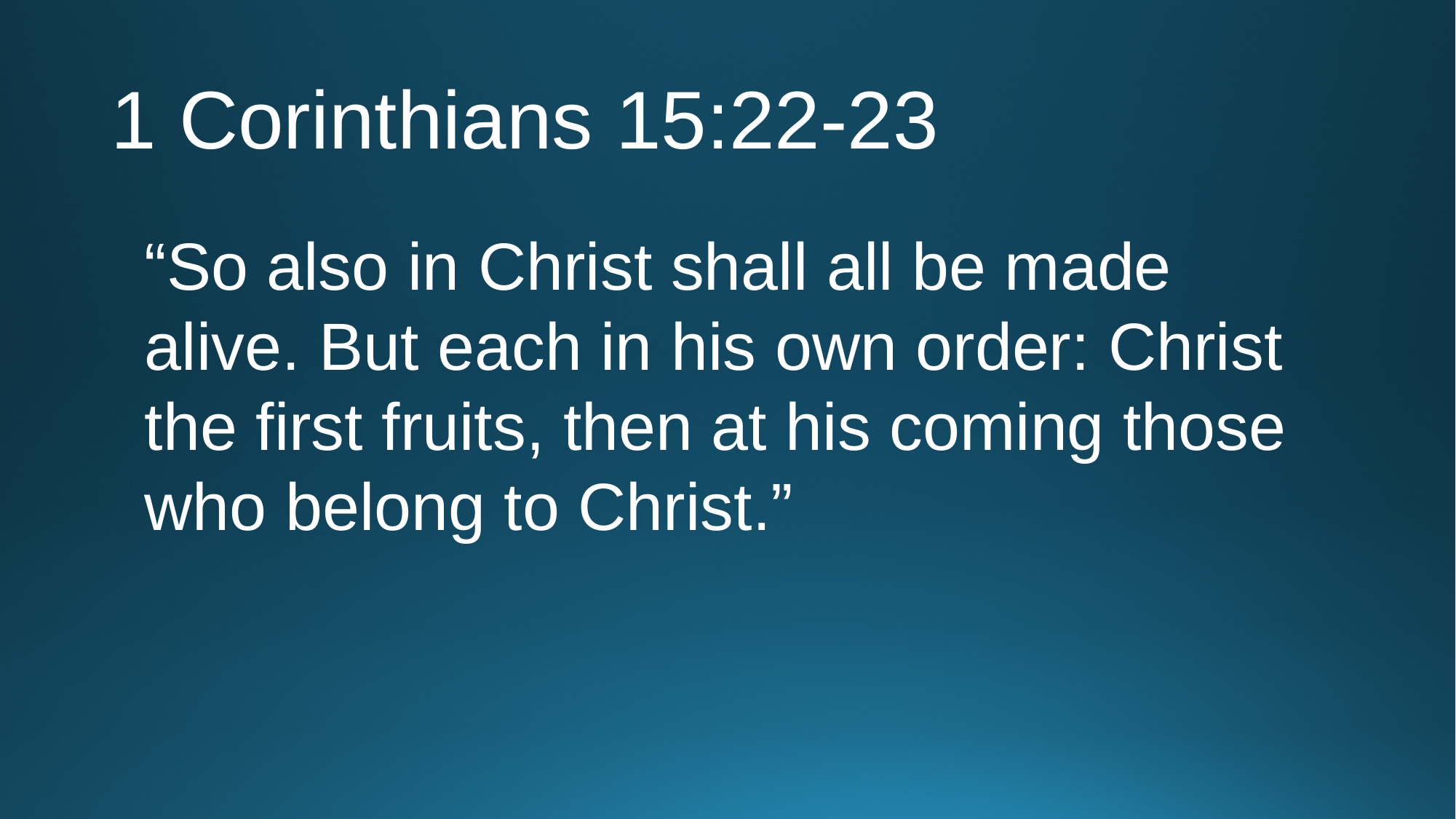

# 1 Corinthians 15:22-23
“So also in Christ shall all be made alive. But each in his own order: Christ the first fruits, then at his coming those who belong to Christ.”